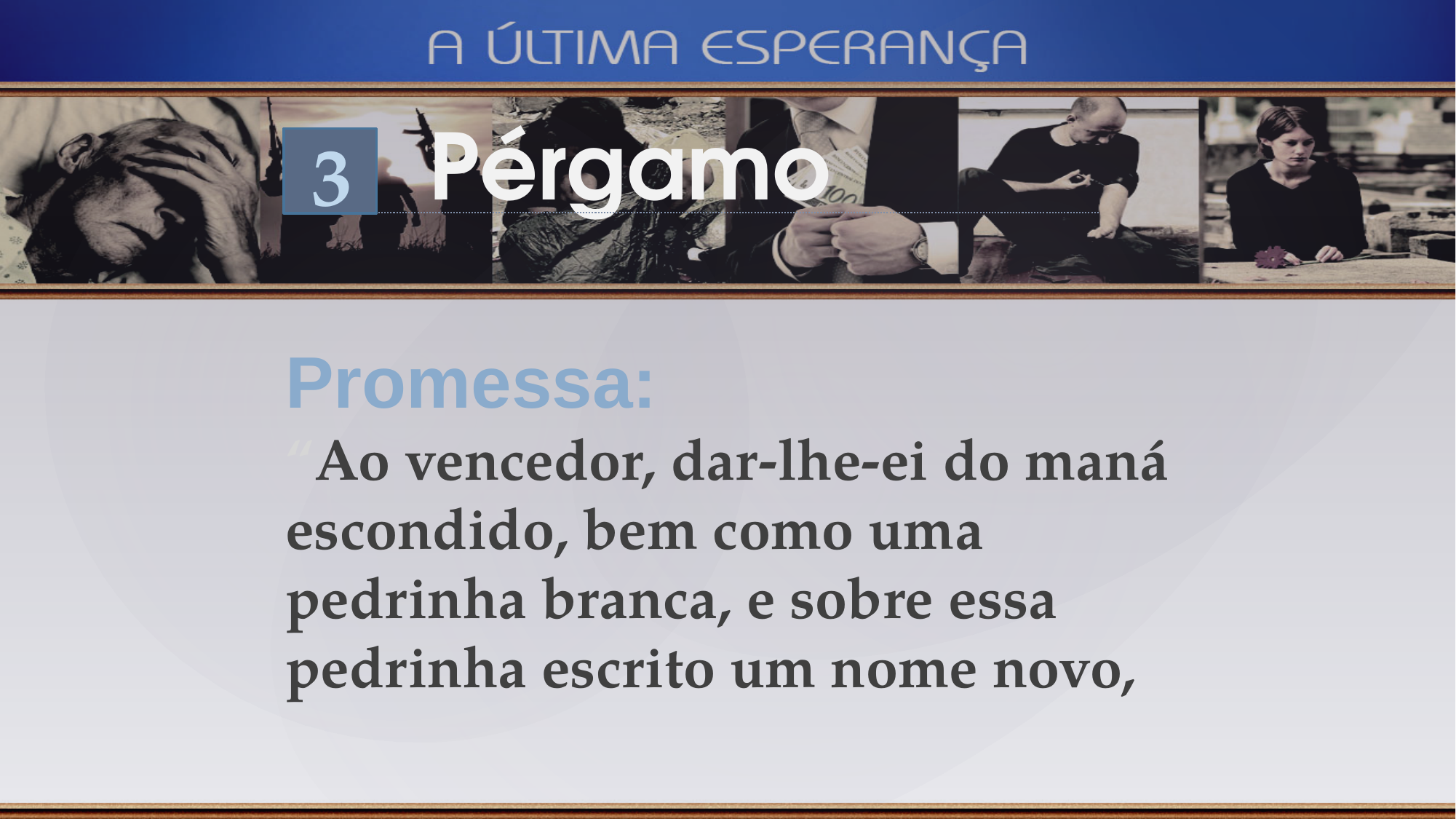

Pérgamo
3

Promessa:
“Ao vencedor, dar-lhe-ei do maná escondido, bem como uma pedrinha branca, e sobre essa pedrinha escrito um nome novo,